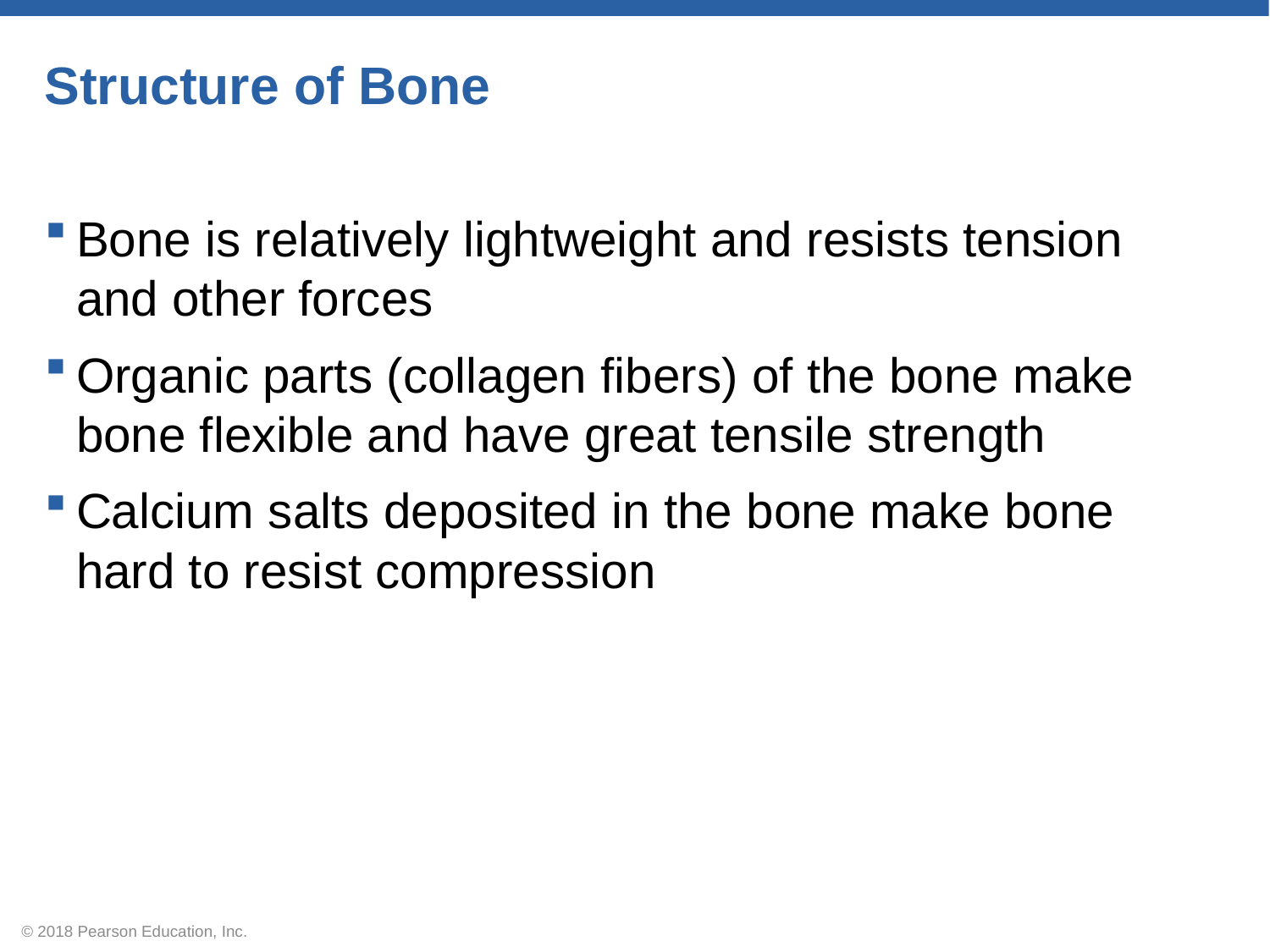

# Structure of Bone
Bone is relatively lightweight and resists tension and other forces
Organic parts (collagen fibers) of the bone make bone flexible and have great tensile strength
Calcium salts deposited in the bone make bone hard to resist compression
© 2018 Pearson Education, Inc.